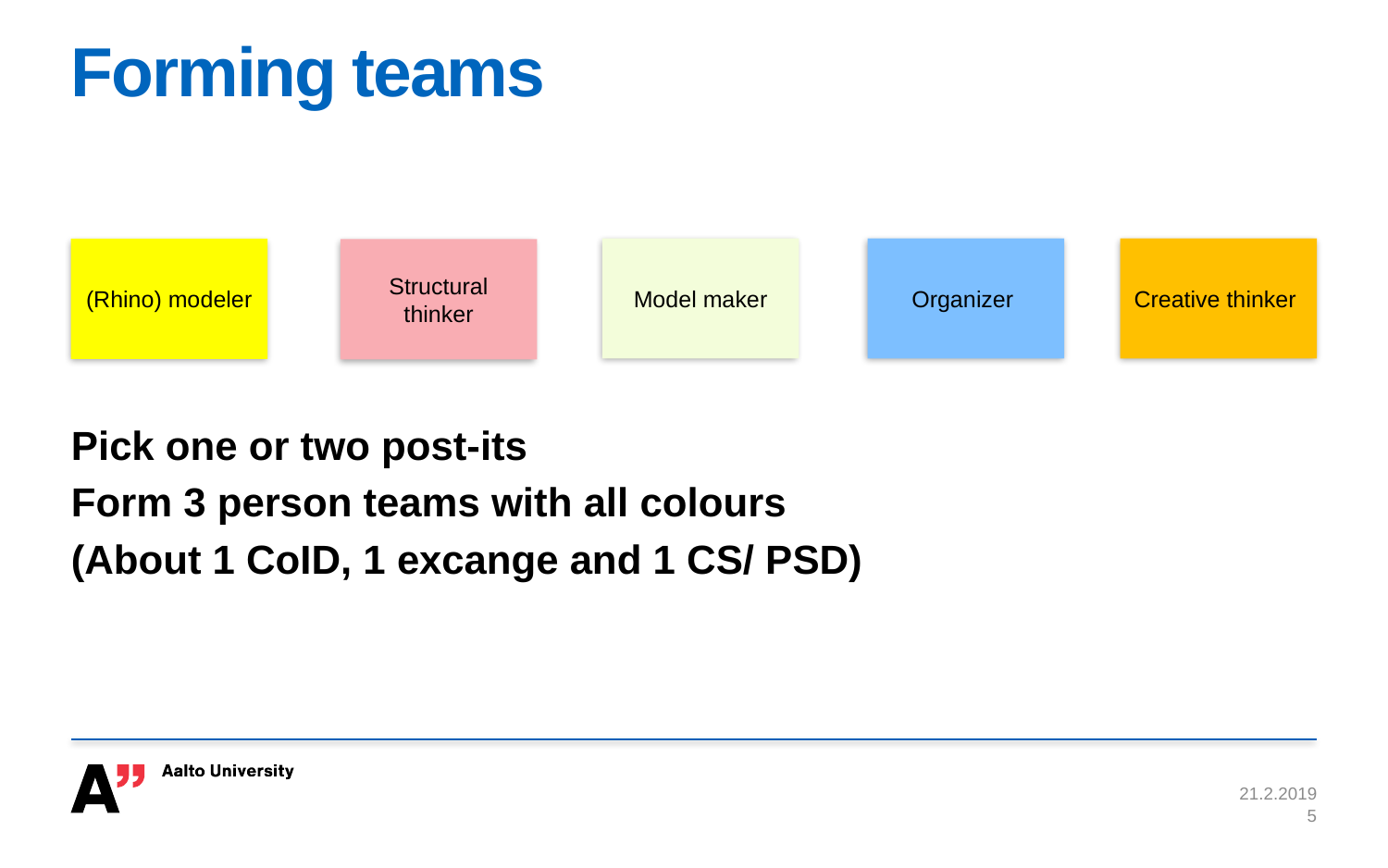

# Forming teams

Pick one or two post-its
Form 3 person teams with all colours
(About 1 CoID, 1 excange and 1 CS/ PSD)

Model maker
Organizer
Creative thinker
(Rhino) modeler
Structural thinker
21.2.2019
5